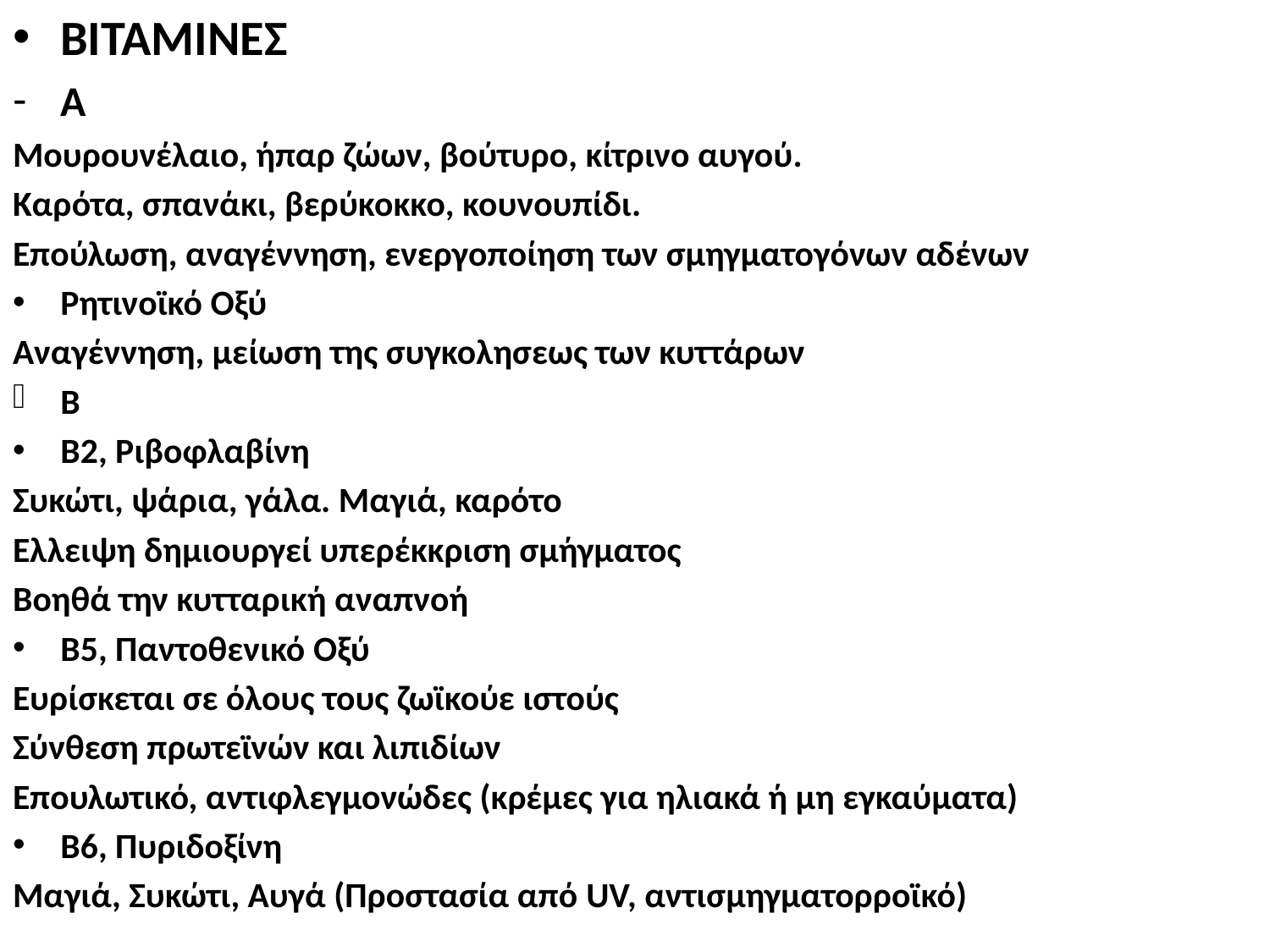

BITAMINEΣ
Α
Μουρουνέλαιο, ήπαρ ζώων, βούτυρο, κίτρινο αυγού.
Καρότα, σπανάκι, βερύκοκκο, κουνουπίδι.
Επούλωση, αναγέννηση, ενεργοποίηση των σμηγματογόνων αδένων
Ρητινοϊκό Οξύ
Αναγέννηση, μείωση της συγκολησεως των κυττάρων
Β
Β2, Ριβοφλαβίνη
Συκώτι, ψάρια, γάλα. Μαγιά, καρότο
Ελλειψη δημιουργεί υπερέκκριση σμήγματος
Βοηθά την κυτταρική αναπνοή
Β5, Παντοθενικό Οξύ
Ευρίσκεται σε όλους τους ζωϊκούε ιστούς
Σύνθεση πρωτεϊνών και λιπιδίων
Επουλωτικό, αντιφλεγμονώδες (κρέμες για ηλιακά ή μη εγκαύματα)
Β6, Πυριδοξίνη
Μαγιά, Συκώτι, Αυγά (Προστασία από UV, αντισμηγματορροϊκό)